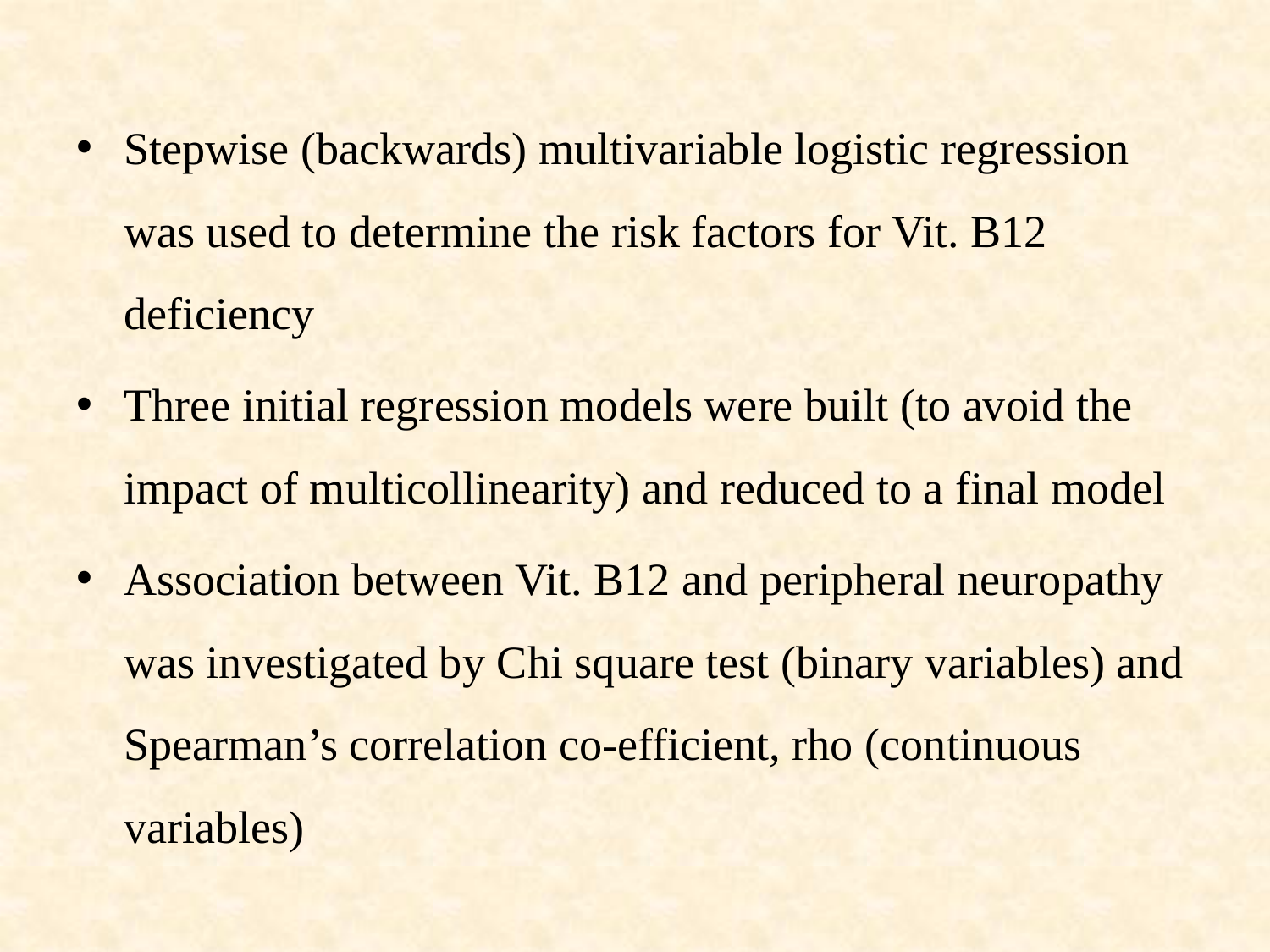

Stepwise (backwards) multivariable logistic regression was used to determine the risk factors for Vit. B12 deficiency
Three initial regression models were built (to avoid the impact of multicollinearity) and reduced to a final model
Association between Vit. B12 and peripheral neuropathy was investigated by Chi square test (binary variables) and Spearman’s correlation co-efficient, rho (continuous variables)